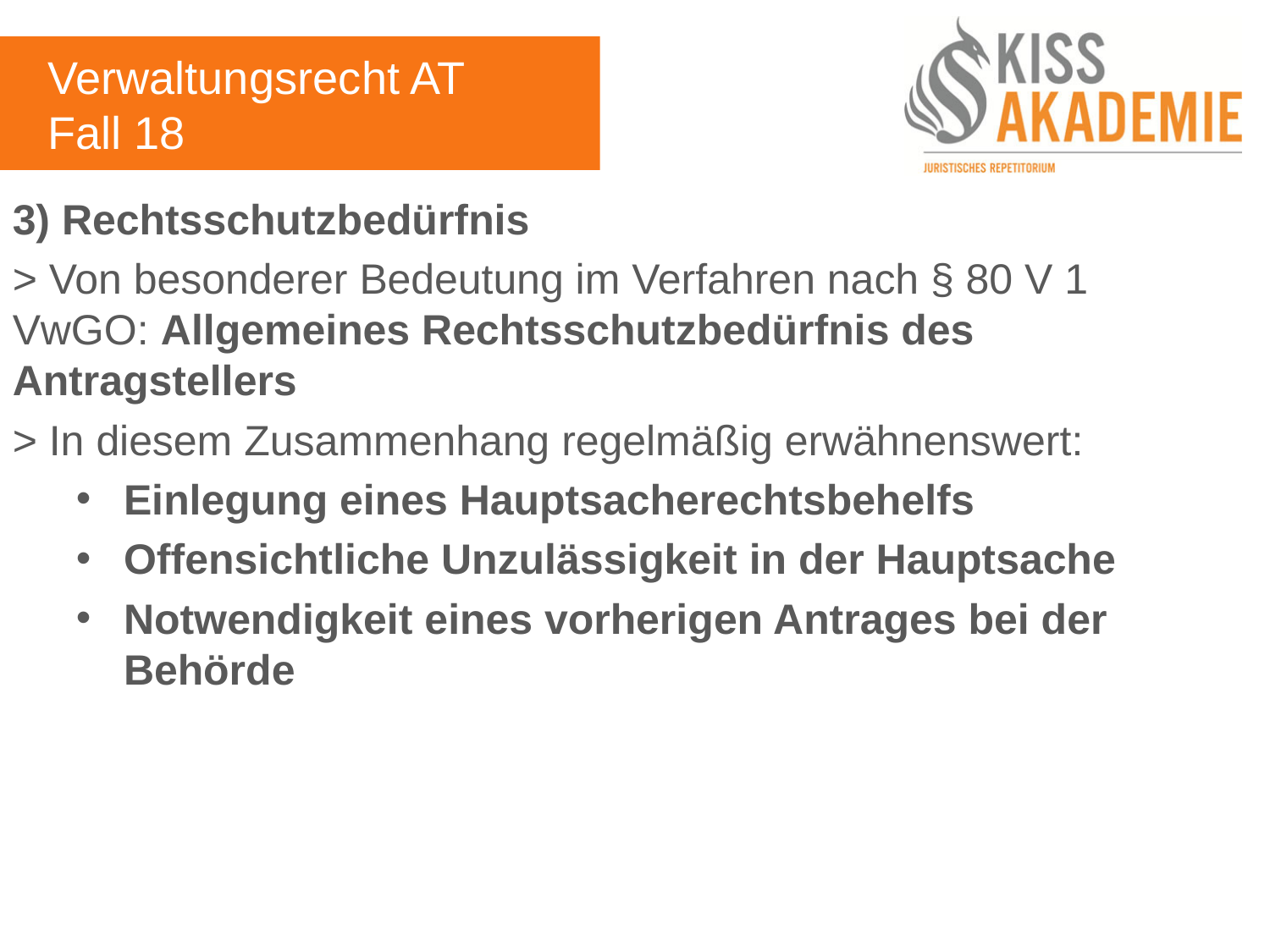

Verwaltungsrecht AT
Fall 18
3) Rechtsschutzbedürfnis
> Von besonderer Bedeutung im Verfahren nach § 80 V 1 VwGO: Allgemeines Rechtsschutzbedürfnis des Antragstellers
> In diesem Zusammenhang regelmäßig erwähnenswert:
Einlegung eines Hauptsacherechtsbehelfs
Offensichtliche Unzulässigkeit in der Hauptsache
Notwendigkeit eines vorherigen Antrages bei der Behörde